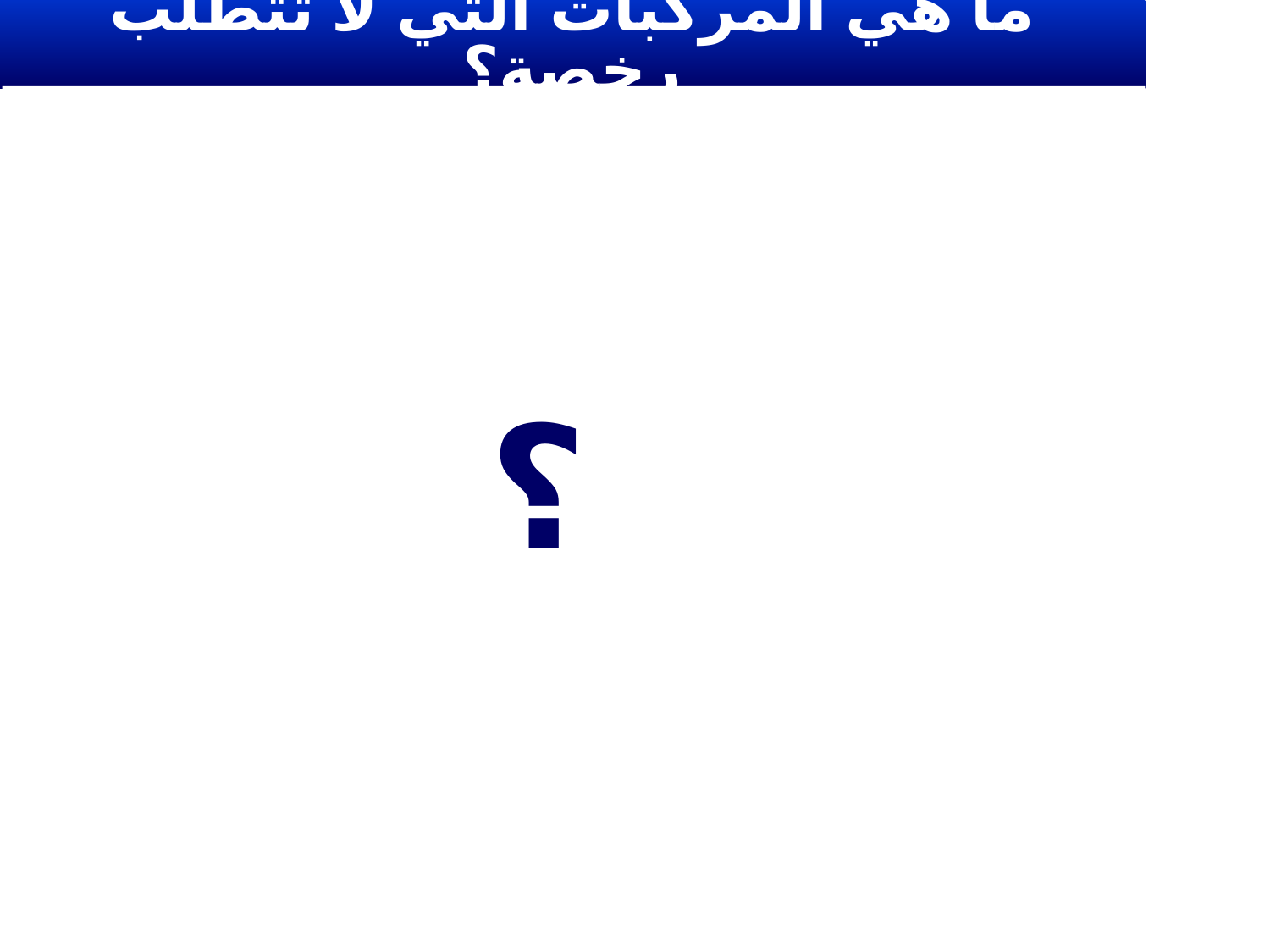

# ما هي المركبات التي لا تتطلب رخصة؟

 ؟